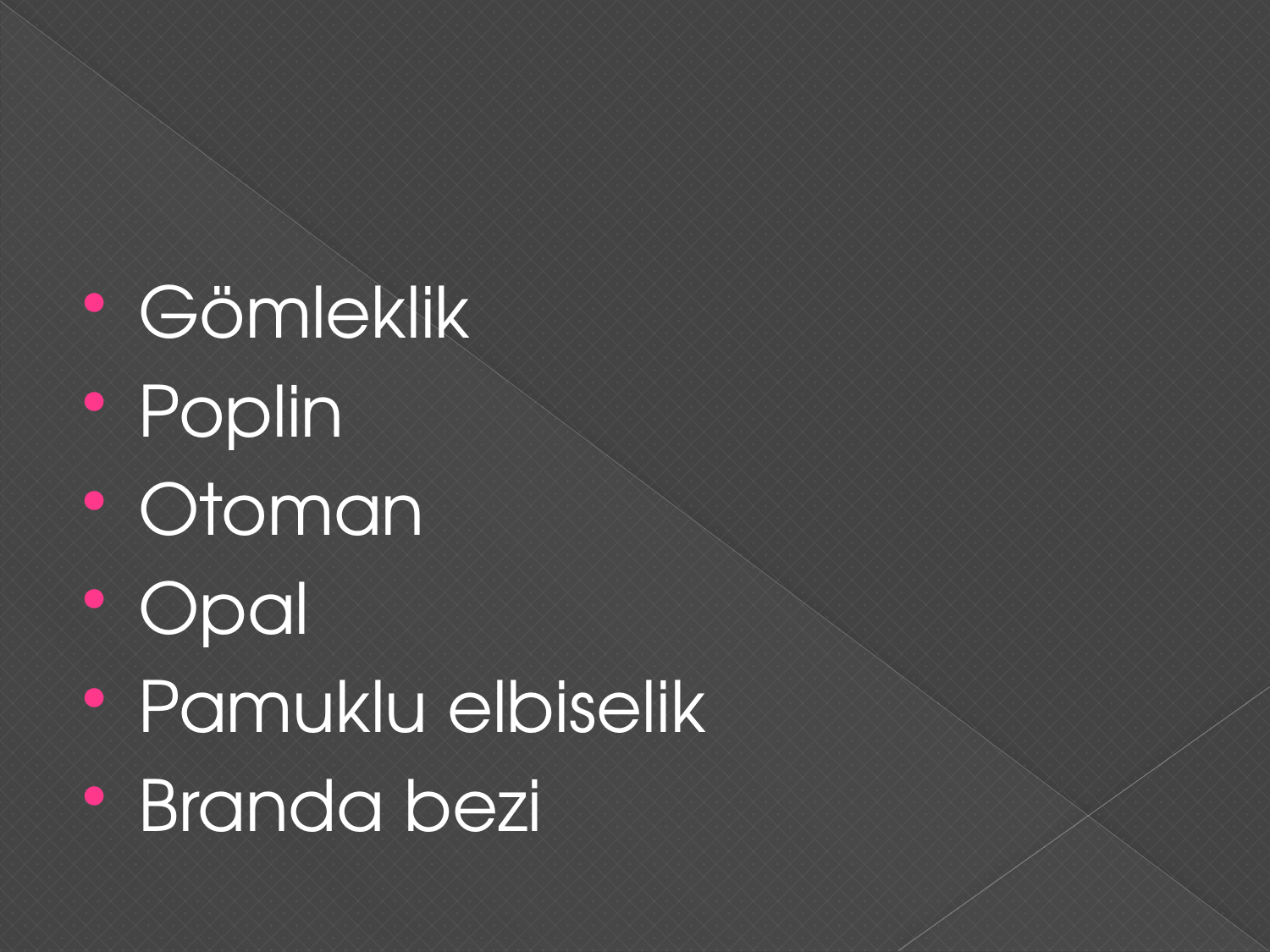

Gömleklik
Poplin
Otoman
Opal
Pamuklu elbiselik
Branda bezi